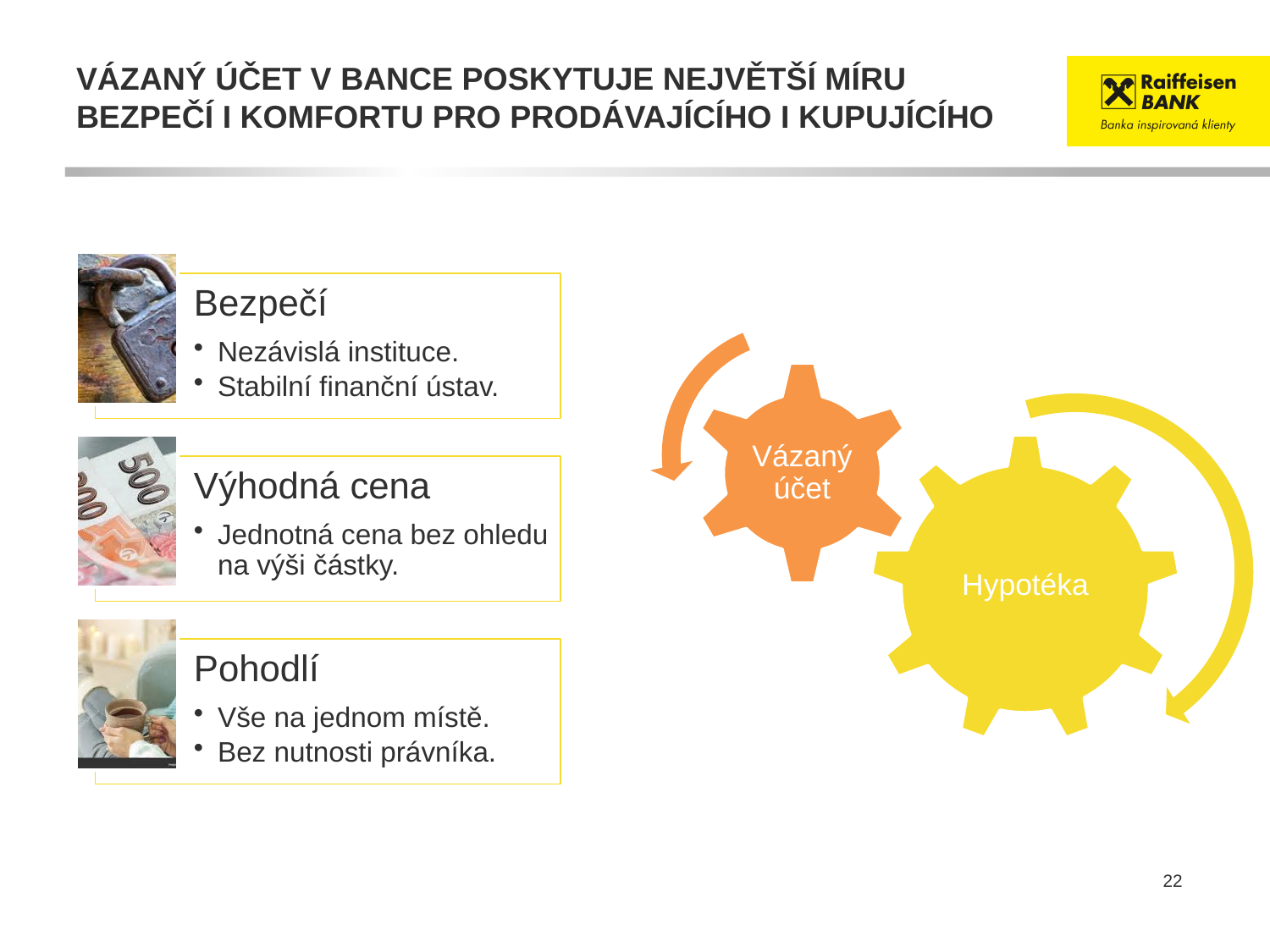

# Vázaný účet v bance poskytuje největší míru bezpečí i komfortu pro prodávajícího i kupujícího
Bezpečí
Nezávislá instituce.
Stabilní finanční ústav.
Výhodná cena
Jednotná cena bez ohledu na výši částky.
Pohodlí
Vše na jednom místě.
Bez nutnosti právníka.
Hypotéka
Vázaný účet
22